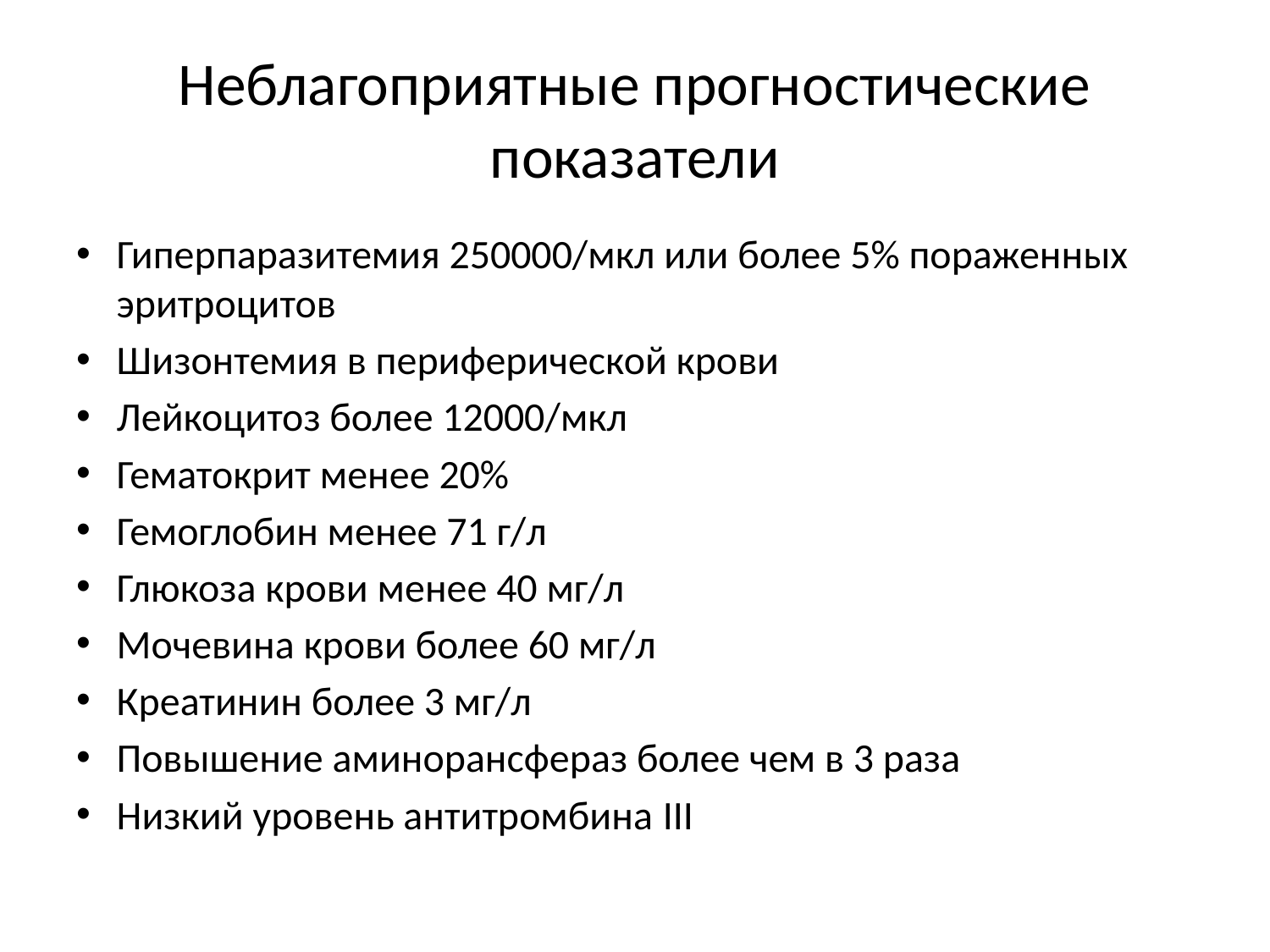

# Неблагоприятные прогностические показатели
Гиперпаразитемия 250000/мкл или более 5% пораженных эритроцитов
Шизонтемия в периферической крови
Лейкоцитоз более 12000/мкл
Гематокрит менее 20%
Гемоглобин менее 71 г/л
Глюкоза крови менее 40 мг/л
Мочевина крови более 60 мг/л
Креатинин более 3 мг/л
Повышение аминорансфераз более чем в 3 раза
Низкий уровень антитромбина III